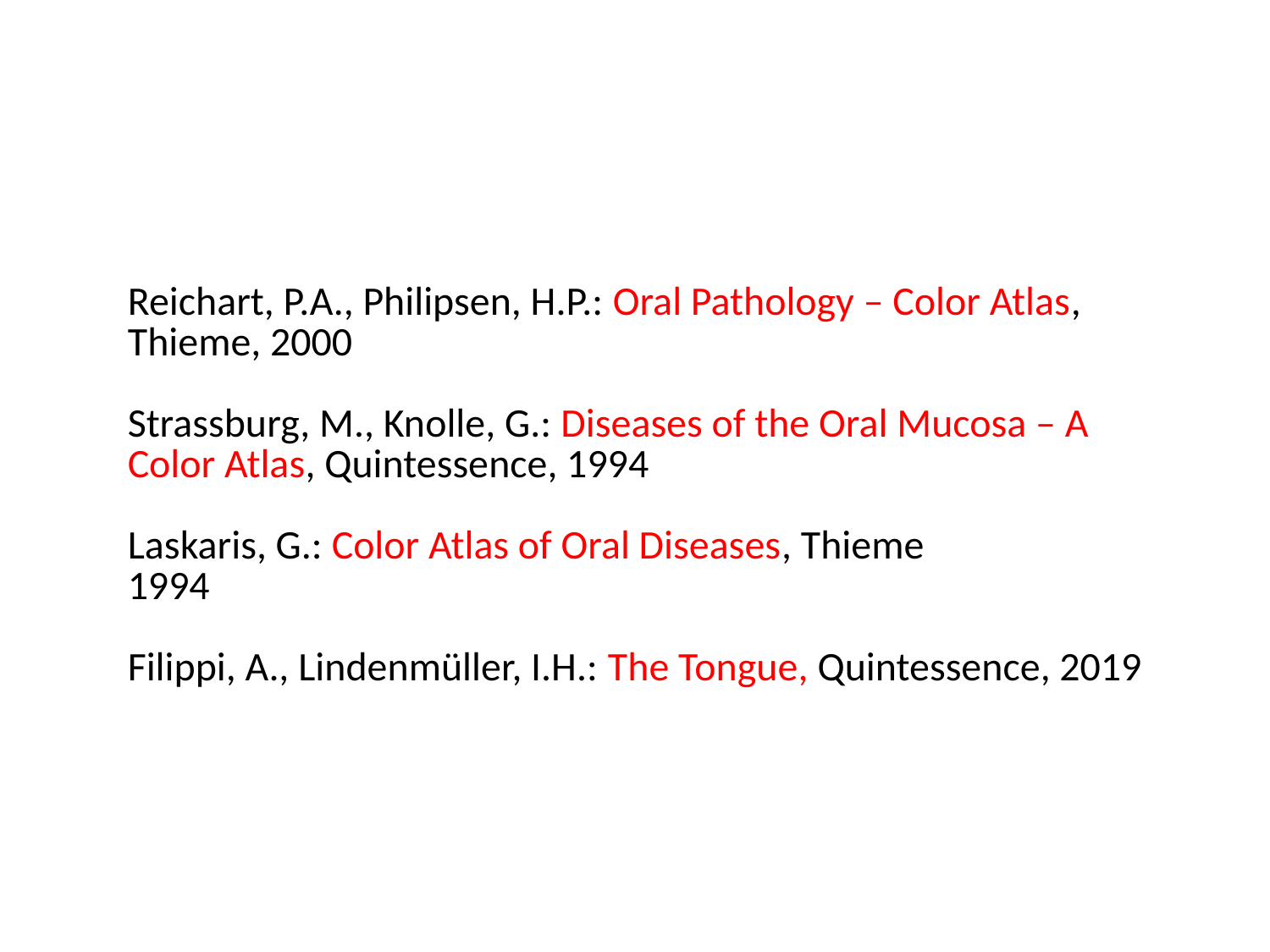

# Reichart, P.A., Philipsen, H.P.: Oral Pathology – Color Atlas, Thieme, 2000 Strassburg, M., Knolle, G.: Diseases of the Oral Mucosa – A Color Atlas, Quintessence, 1994 Laskaris, G.: Color Atlas of Oral Diseases, Thieme 1994 Filippi, A., Lindenmüller, I.H.: The Tongue, Quintessence, 2019